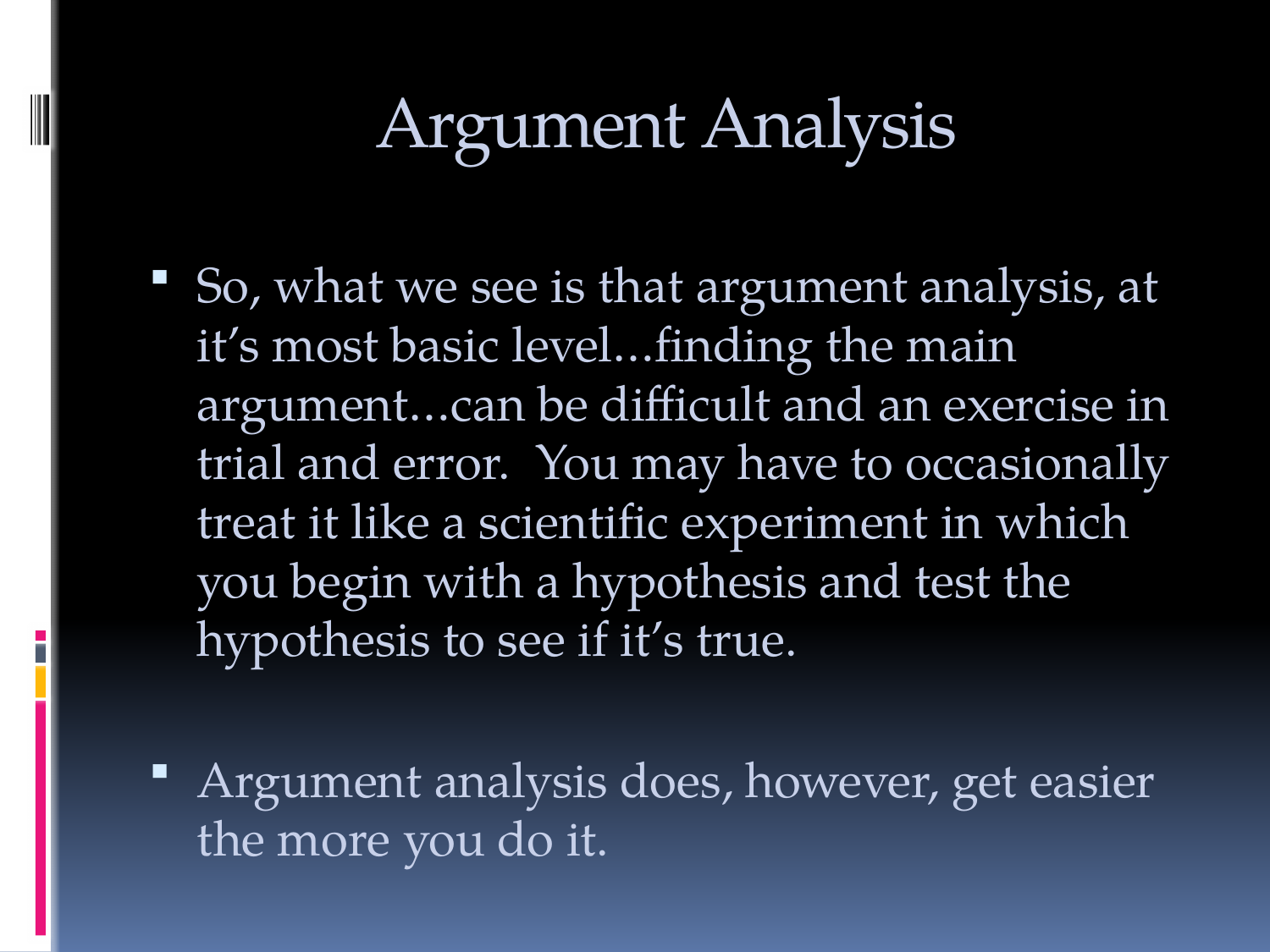

# Argument Analysis
So, what we see is that argument analysis, at it’s most basic level…finding the main argument…can be difficult and an exercise in trial and error.  You may have to occasionally treat it like a scientific experiment in which you begin with a hypothesis and test the hypothesis to see if it’s true.

Argument analysis does, however, get easier the more you do it.